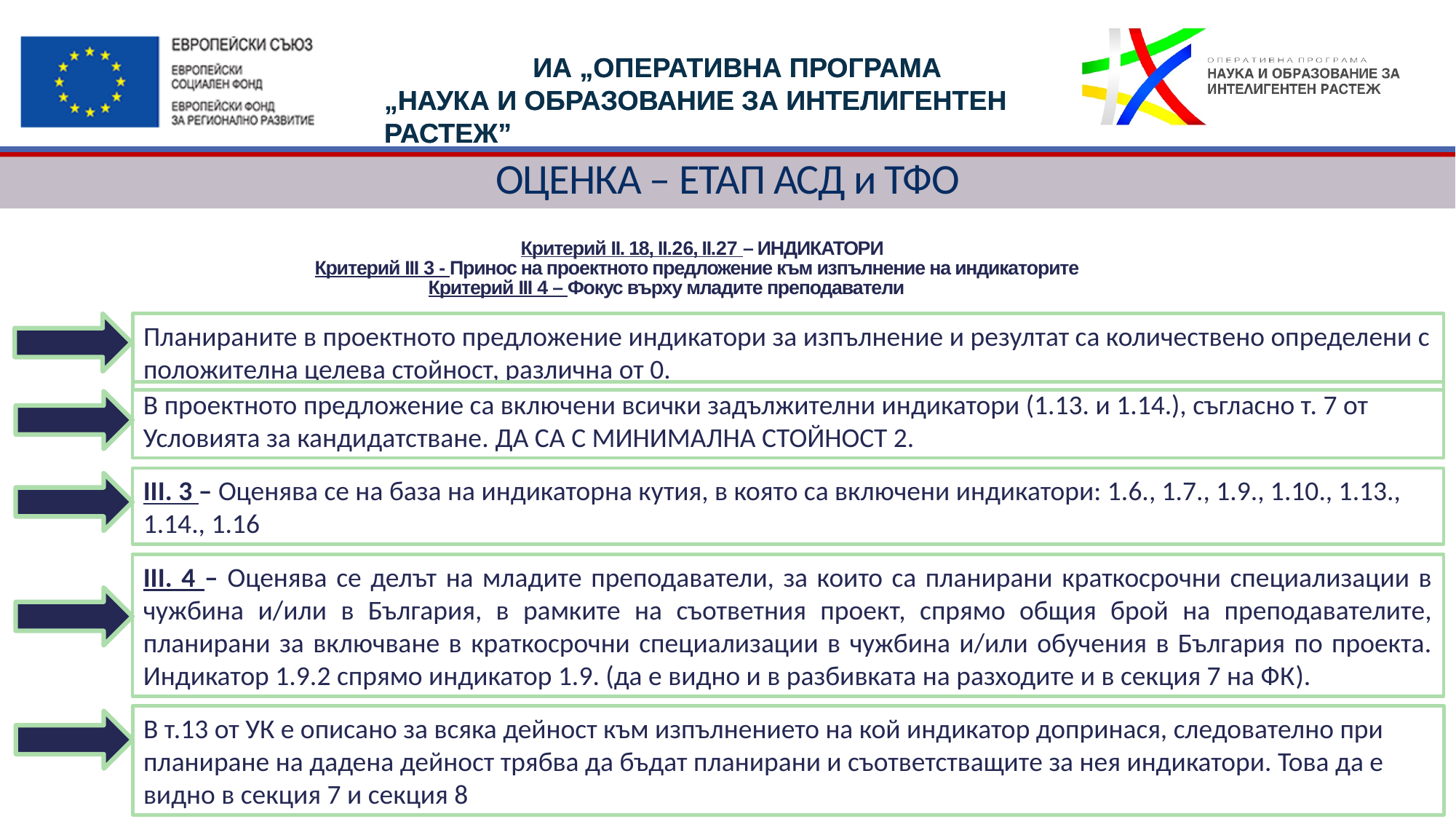

ОЦЕНКА – ЕТАП АСД и ТФО
# Критерий II. 18, II.26, II.27 – ИНДИКАТОРИ Критерий III 3 - Принос на проектното предложение към изпълнение на индикаторите Критерий III 4 – Фокус върху младите преподаватели

Планираните в проектното предложение индикатори за изпълнение и резултат са количествено определени с положителна целева стойност, различна от 0.
В проектното предложение са включени всички задължителни индикатори (1.13. и 1.14.), съгласно т. 7 от Условията за кандидатстване. ДА СА С МИНИМАЛНА СТОЙНОСТ 2.

III. 3 – Оценява се на база на индикаторна кутия, в която са включени индикатори: 1.6., 1.7., 1.9., 1.10., 1.13., 1.14., 1.16

III. 4 – Oценява се делът на младите преподаватели, за които са планирани краткосрочни специализации в чужбина и/или в България, в рамките на съответния проект, спрямо общия брой на преподавателите, планирани за включване в краткосрочни специализации в чужбина и/или обучения в България по проекта. Индикатор 1.9.2 спрямо индикатор 1.9. (да е видно и в разбивката на разходите и в секция 7 на ФК).

В т.13 от УК е описано за всяка дейност към изпълнението на кой индикатор допринася, следователно при планиране на дадена дейност трябва да бъдат планирани и съответстващите за нея индикатори. Това да е видно в секция 7 и секция 8